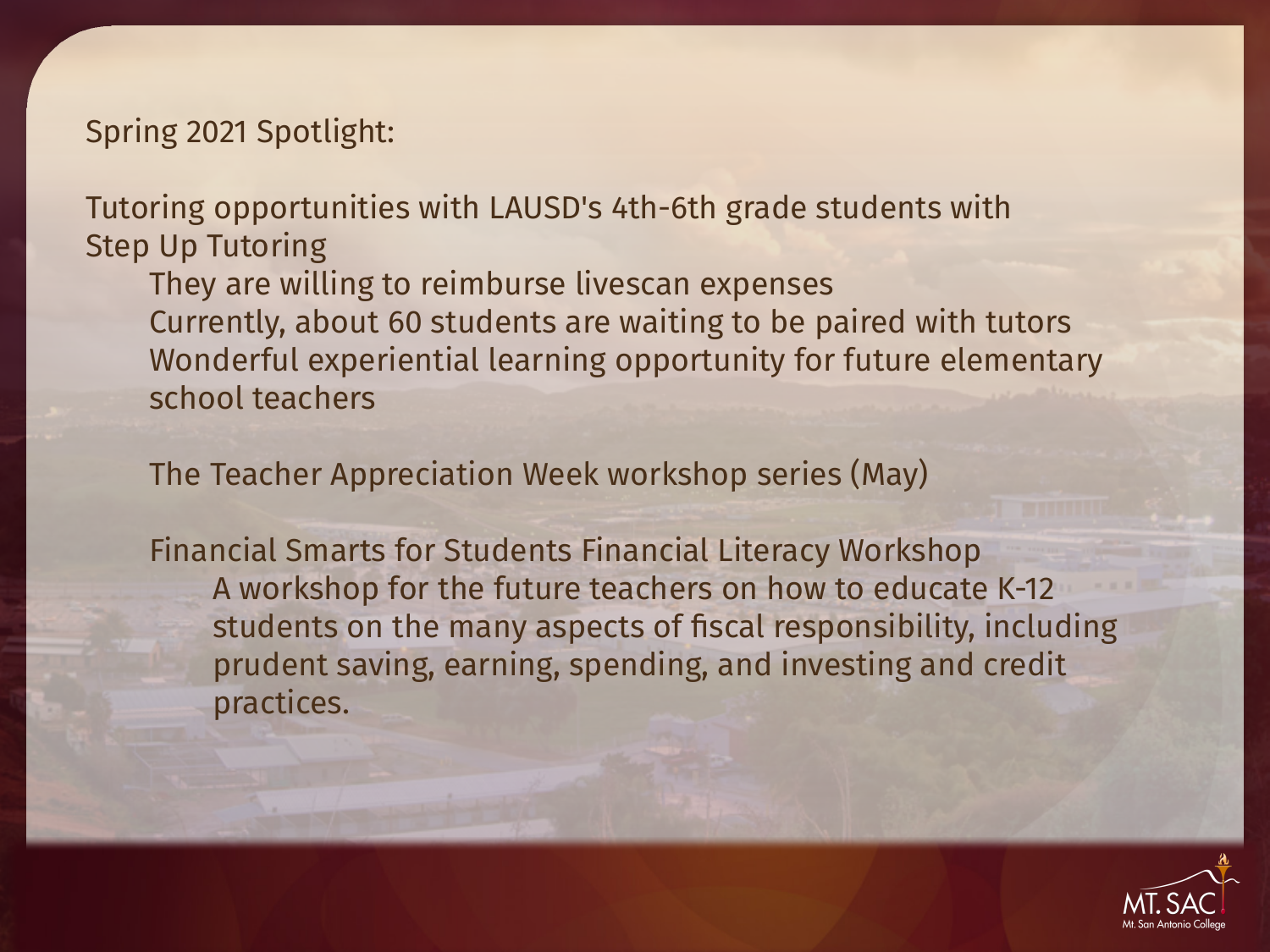

Spring 2021 Spotlight:

Tutoring opportunities with LAUSD's 4th-6th grade students with
Step Up Tutoring
They are willing to reimburse livescan expenses
Currently, about 60 students are waiting to be paired with tutors
Wonderful experiential learning opportunity for future elementary school teachers

The Teacher Appreciation Week workshop series (May)

Financial Smarts for Students Financial Literacy Workshop
A workshop for the future teachers on how to educate K-12 students on the many aspects of fiscal responsibility, including prudent saving, earning, spending, and investing and credit practices.